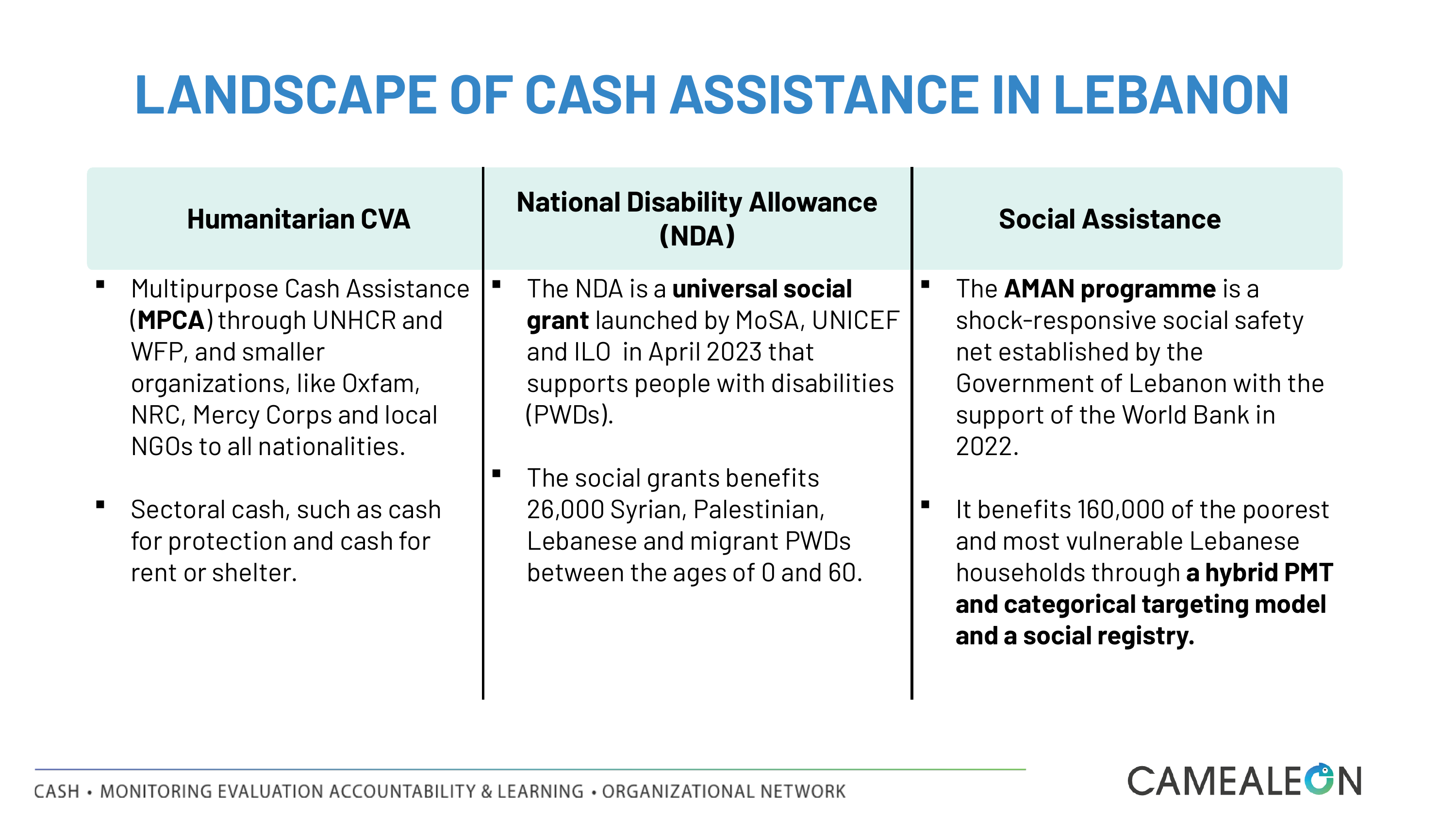

LANDSCAPE OF CASH ASSISTANCE IN LEBANON
| Humanitarian CVA | National Disability Allowance (NDA) | Social Assistance |
| --- | --- | --- |
| Multipurpose Cash Assistance (MPCA) through UNHCR and WFP, and smaller organizations, like Oxfam, NRC, Mercy Corps and local NGOs to all nationalities. Sectoral cash, such as cash for protection and cash for rent or shelter. | The NDA is a universal social grant launched by MoSA, UNICEF and ILO in April 2023 that supports people with disabilities (PWDs). The social grants benefits 26,000 Syrian, Palestinian, Lebanese and migrant PWDs between the ages of 0 and 60. | The AMAN programme is a shock-responsive social safety net established by the Government of Lebanon with the support of the World Bank in 2022. It benefits 160,000 of the poorest and most vulnerable Lebanese households through a hybrid PMT and categorical targeting model and a social registry. |